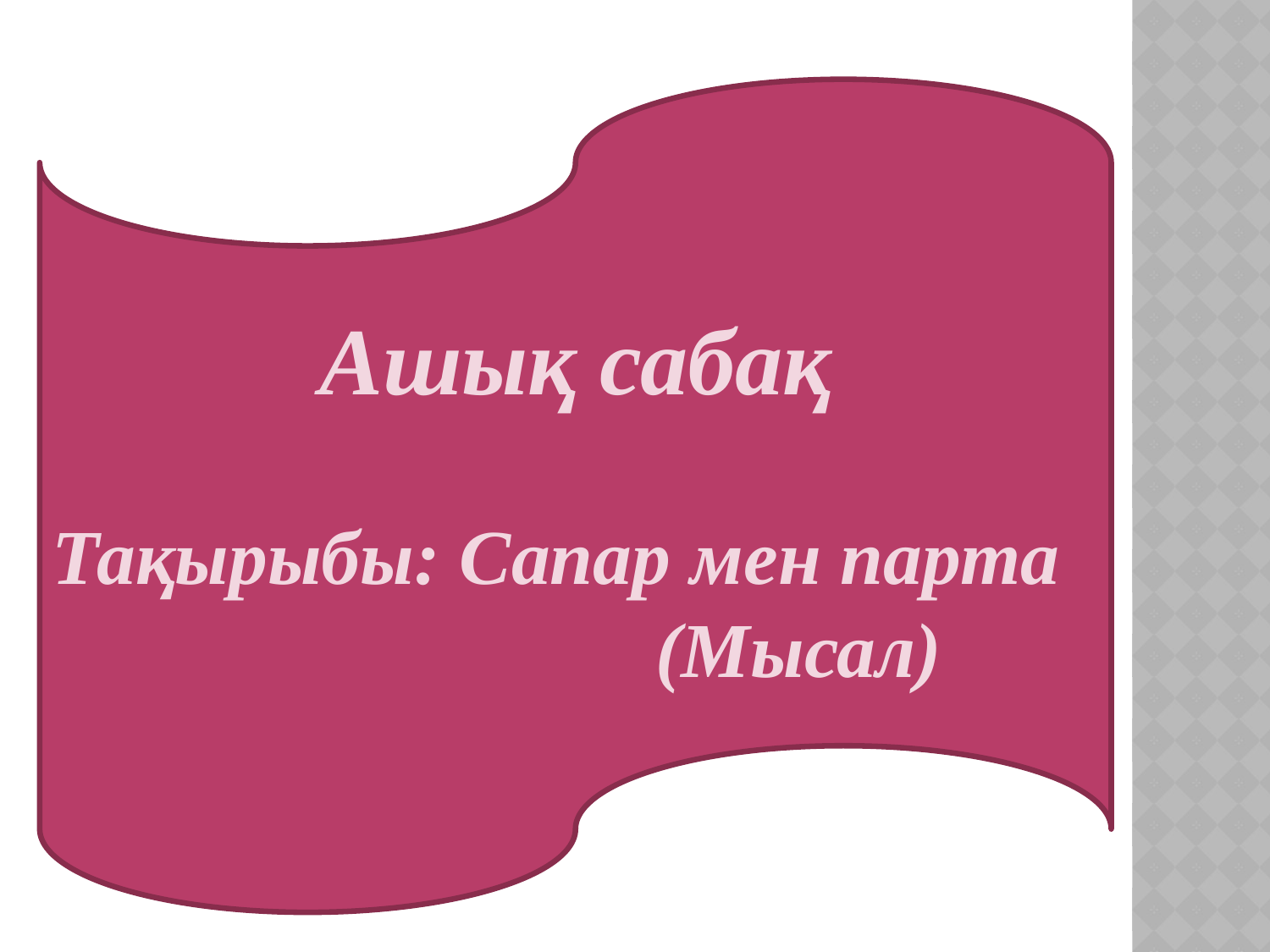

Ашық сабақ

Тақырыбы: Сапар мен парта
                               (Мысал)